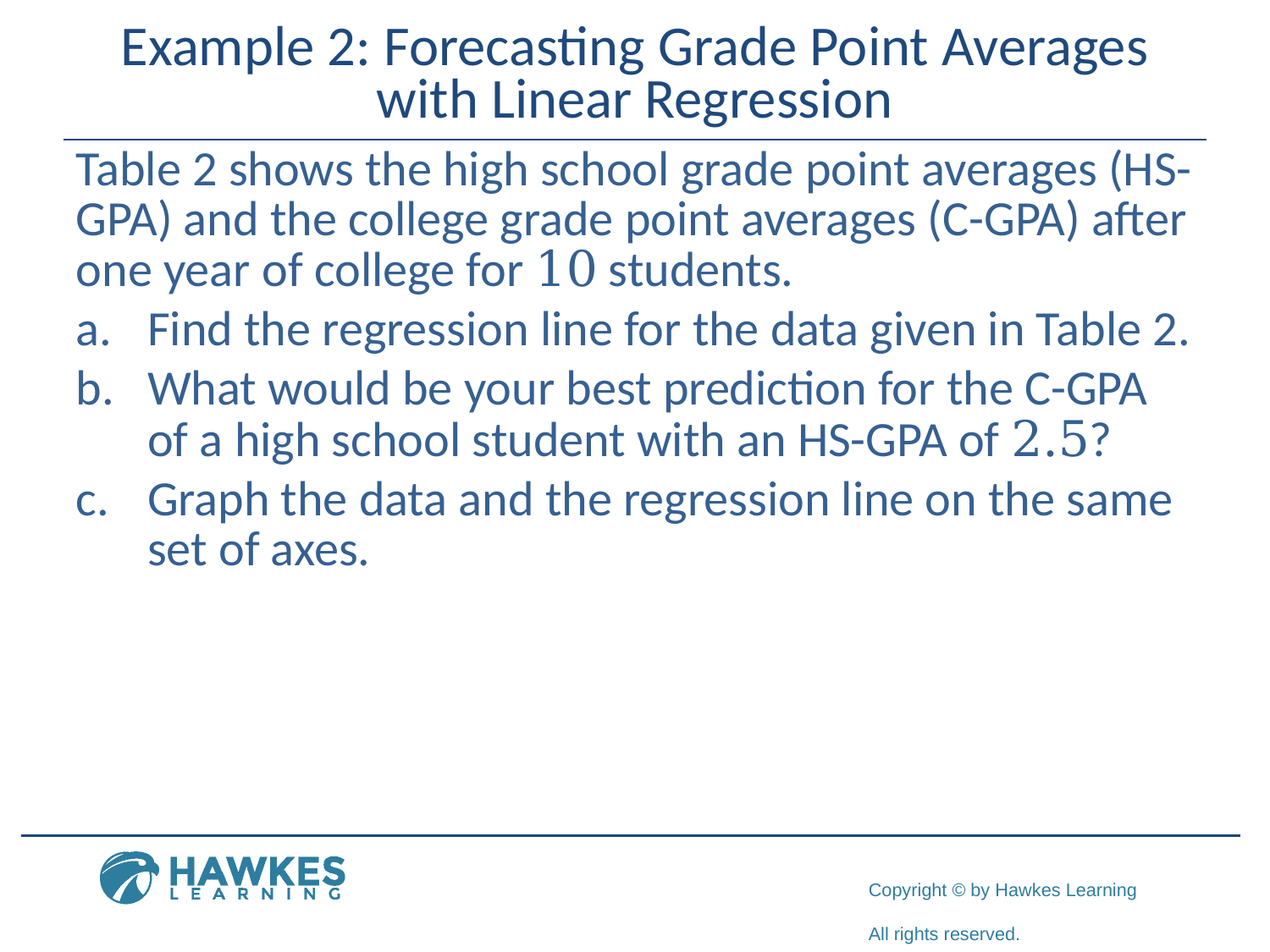

# Example 2: Forecasting Grade Point Averages with Linear Regression
Table 2 shows the high school grade point averages (HS-GPA) and the college grade point averages (C-GPA) after one year of college for 10 students.
​Find the regression line for the data given in Table 2.
​What would be your best prediction for the C-GPA of a high school student with an HS-GPA of 2.5?
​Graph the data and the regression line on the same set of axes.
​